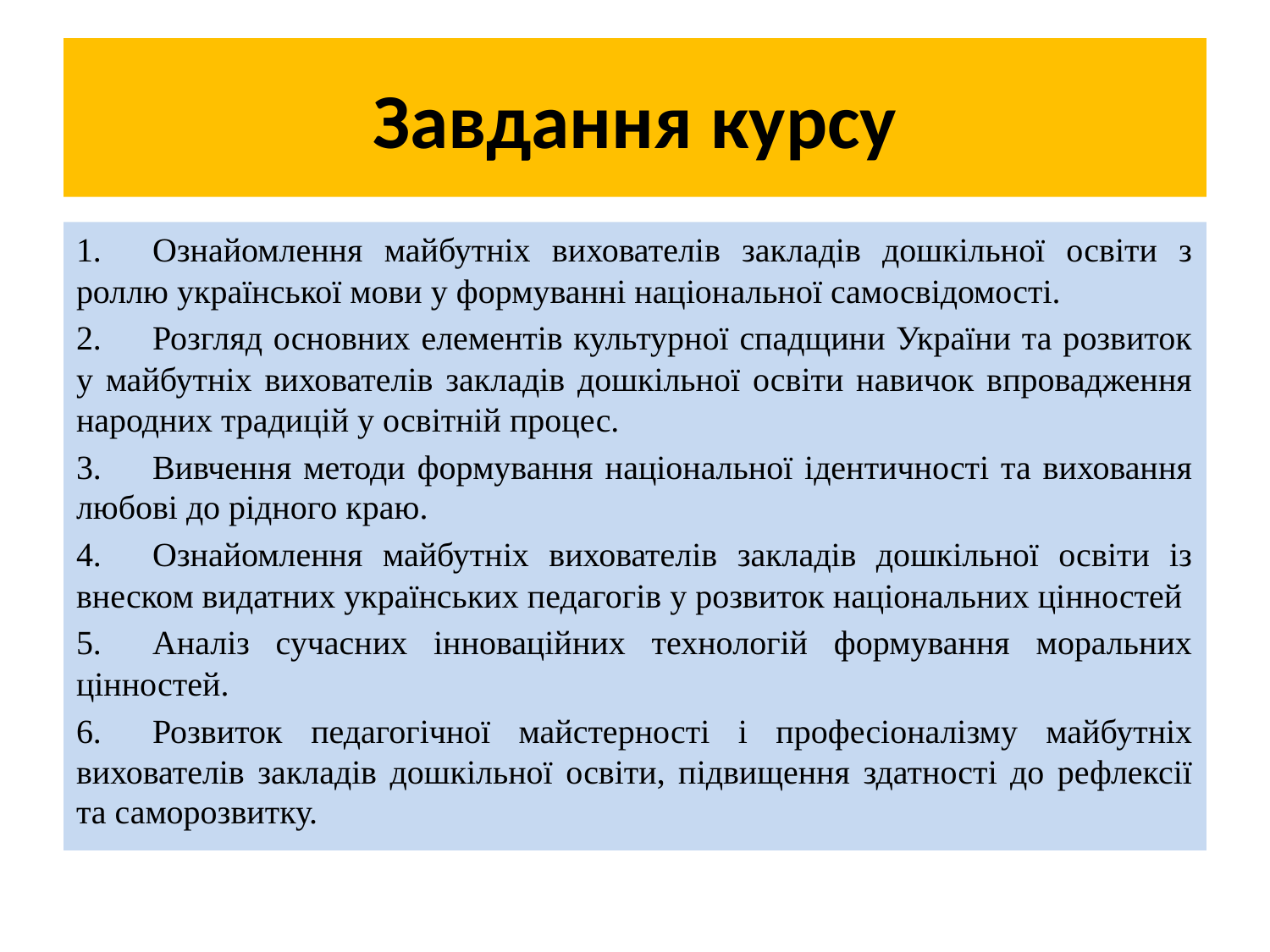

# Завдання курсу
1.	Ознайомлення майбутніх вихователів закладів дошкільної освіти з роллю української мови у формуванні національної самосвідомості.
2.	Розгляд основних елементів культурної спадщини України та розвиток у майбутніх вихователів закладів дошкільної освіти навичок впровадження народних традицій у освітній процес.
3.	Вивчення методи формування національної ідентичності та виховання любові до рідного краю.
4.	Ознайомлення майбутніх вихователів закладів дошкільної освіти із внеском видатних українських педагогів у розвиток національних цінностей
5.	Аналіз сучасних інноваційних технологій формування моральних цінностей.
6.	Розвиток педагогічної майстерності і професіоналізму майбутніх вихователів закладів дошкільної освіти, підвищення здатності до рефлексії та саморозвитку.